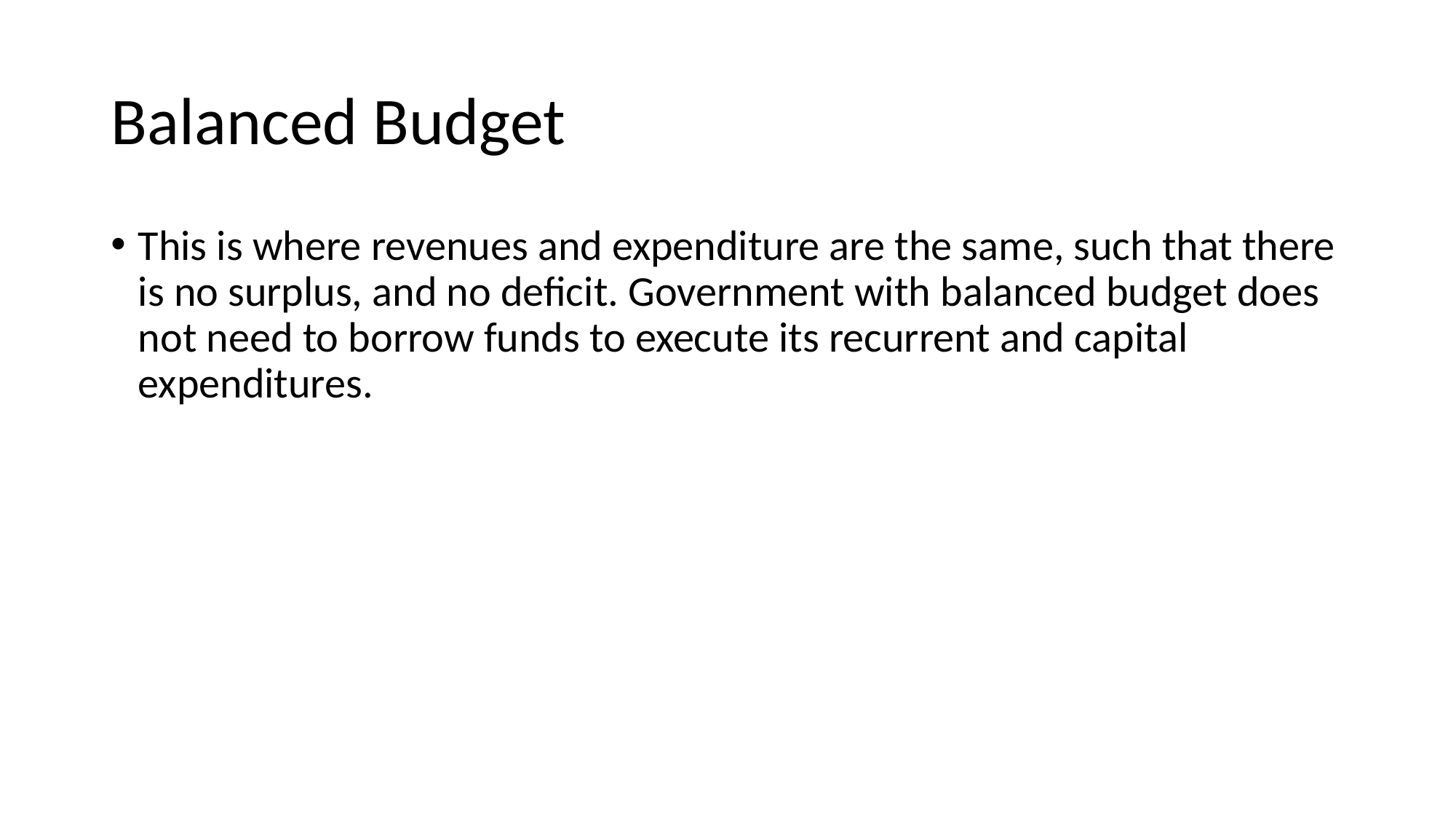

# Balanced Budget
This is where revenues and expenditure are the same, such that there is no surplus, and no deficit. Government with balanced budget does not need to borrow funds to execute its recurrent and capital expenditures.